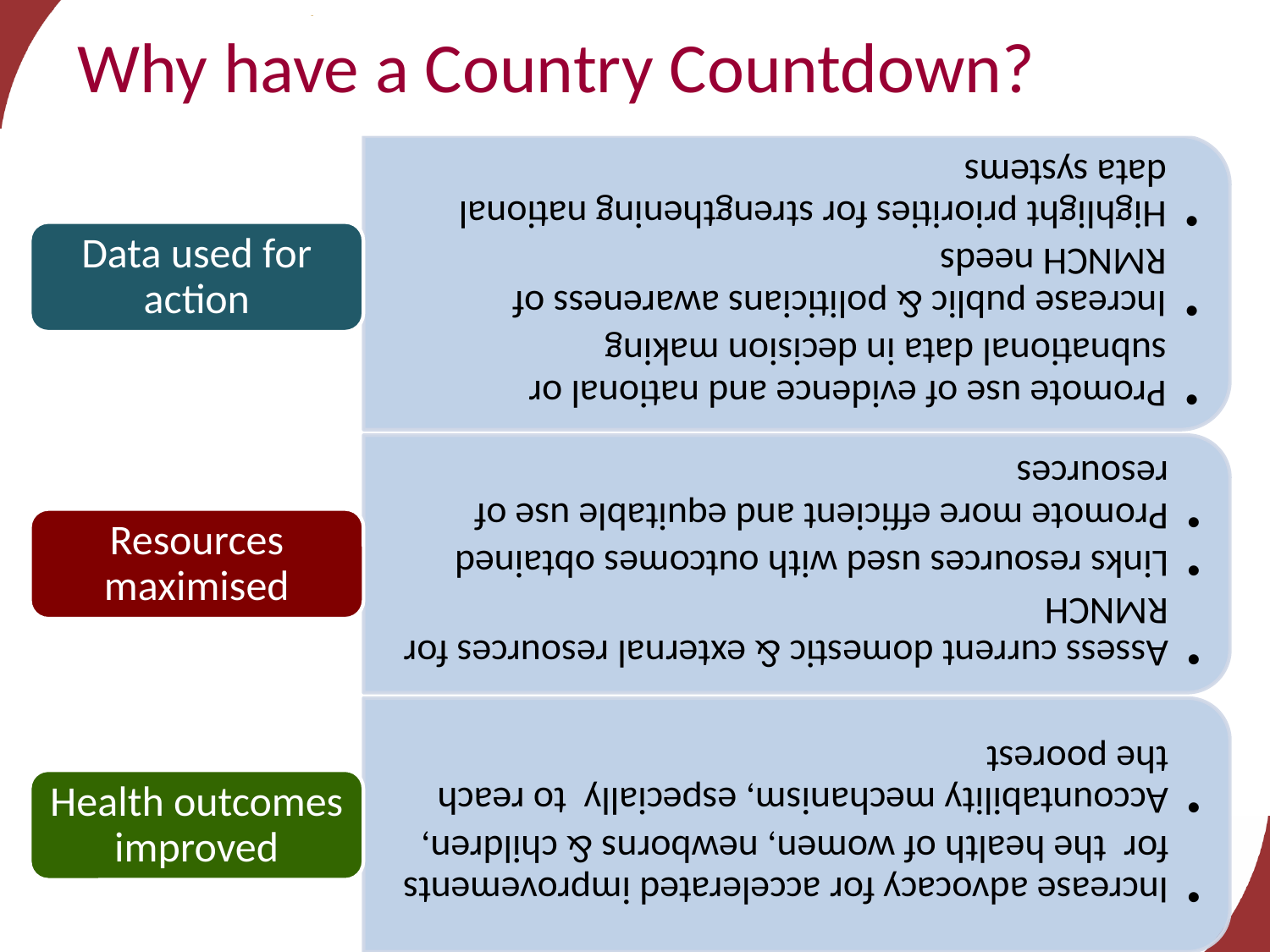

Why have a Country Countdown?
Promote use of evidence and national or subnational data in decision making
Increase public & politicians awareness of RMNCH needs
Highlight priorities for strengthening national data systems
Data used for action
Assess current domestic & external resources for RMNCH
Links resources used with outcomes obtained
Promote more efficient and equitable use of resources
Resources maximised
Increase advocacy for accelerated improvements for  the health of women, newborns & children,
Accountability mechanism, especially  to reach the poorest
Health outcomes improved